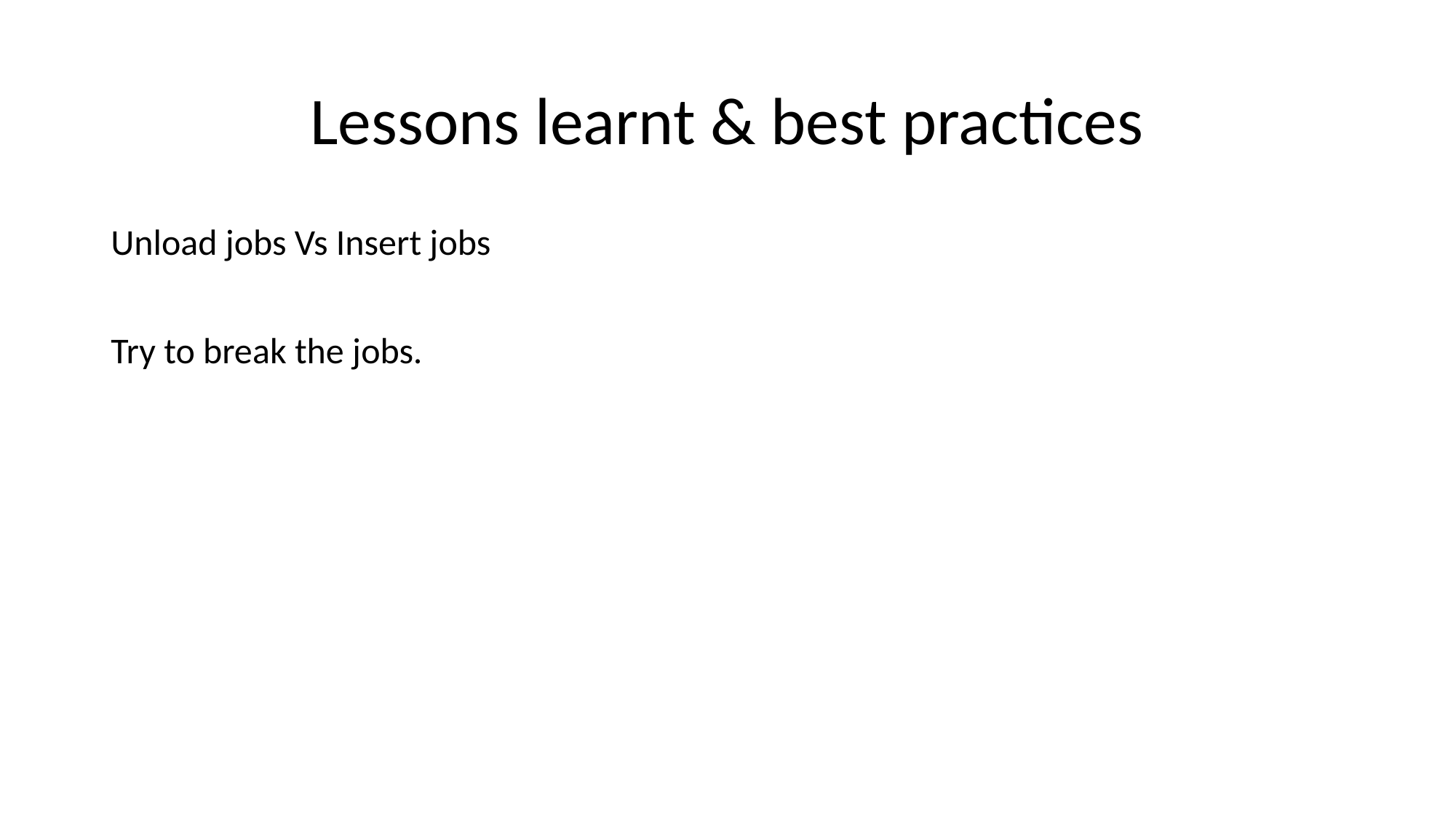

# Lessons learnt & best practices
Unload jobs Vs Insert jobs

Try to break the jobs.